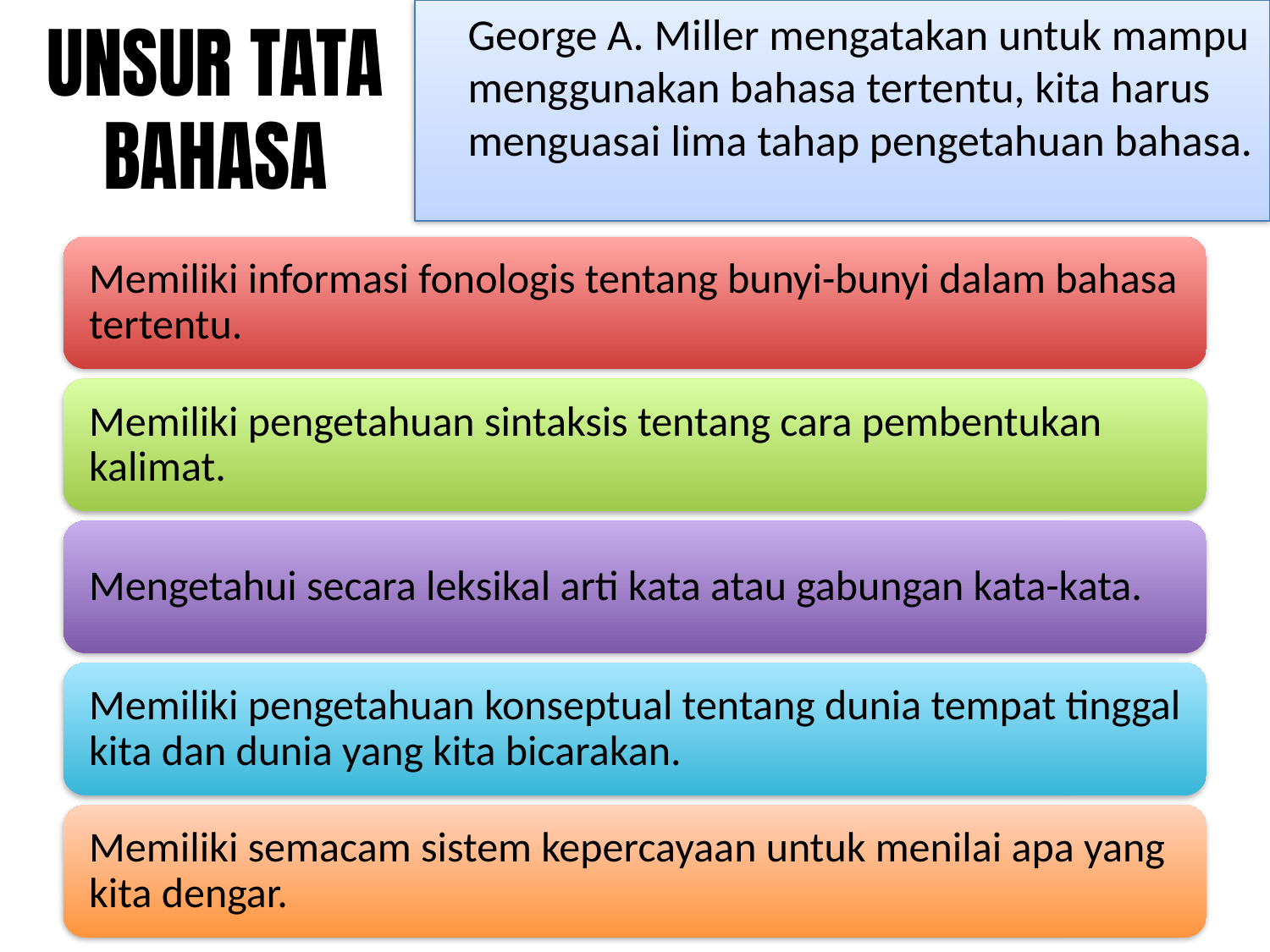

George A. Miller mengatakan untuk mampu menggunakan bahasa tertentu, kita harus menguasai lima tahap pengetahuan bahasa.

# UNSUR TATA BAHASA
Memiliki informasi fonologis tentang bunyi-bunyi dalam bahasa tertentu.
Memiliki pengetahuan sintaksis tentang cara pembentukan kalimat.
Mengetahui secara leksikal arti kata atau gabungan kata-kata.
Memiliki pengetahuan konseptual tentang dunia tempat tinggal kita dan dunia yang kita bicarakan.
Memiliki semacam sistem kepercayaan untuk menilai apa yang kita dengar.